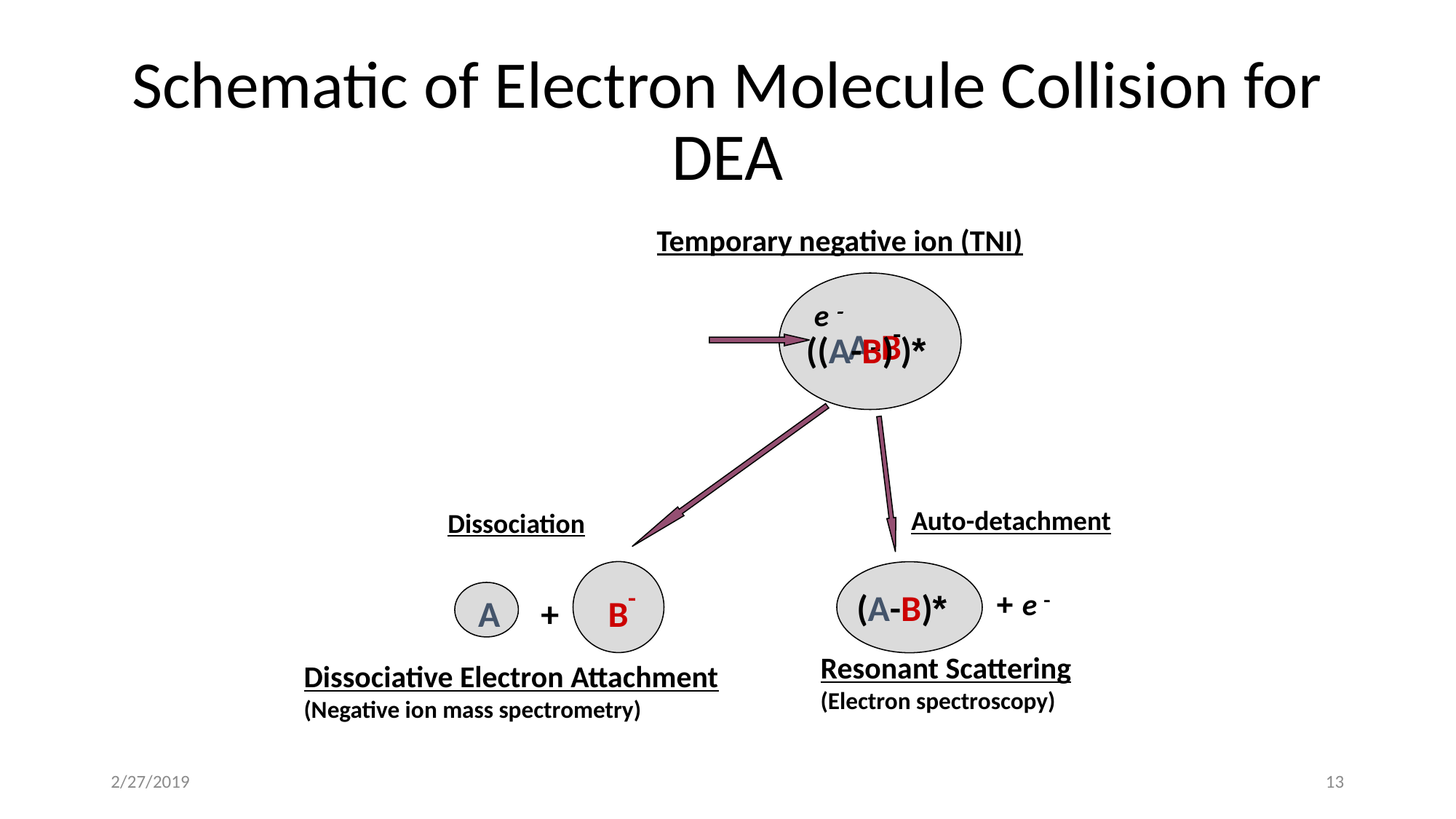

# Schematic of Electron Molecule Collision for DEA
Temporary negative ion (TNI)

e −

((A-B)−)*
A-B

Auto-detachment
Dissociation

A    +     B−

+ e −
(A-B)*
Resonant Scattering
(Electron spectroscopy)
Dissociative Electron Attachment
(Negative ion mass spectrometry)
2/27/2019
13